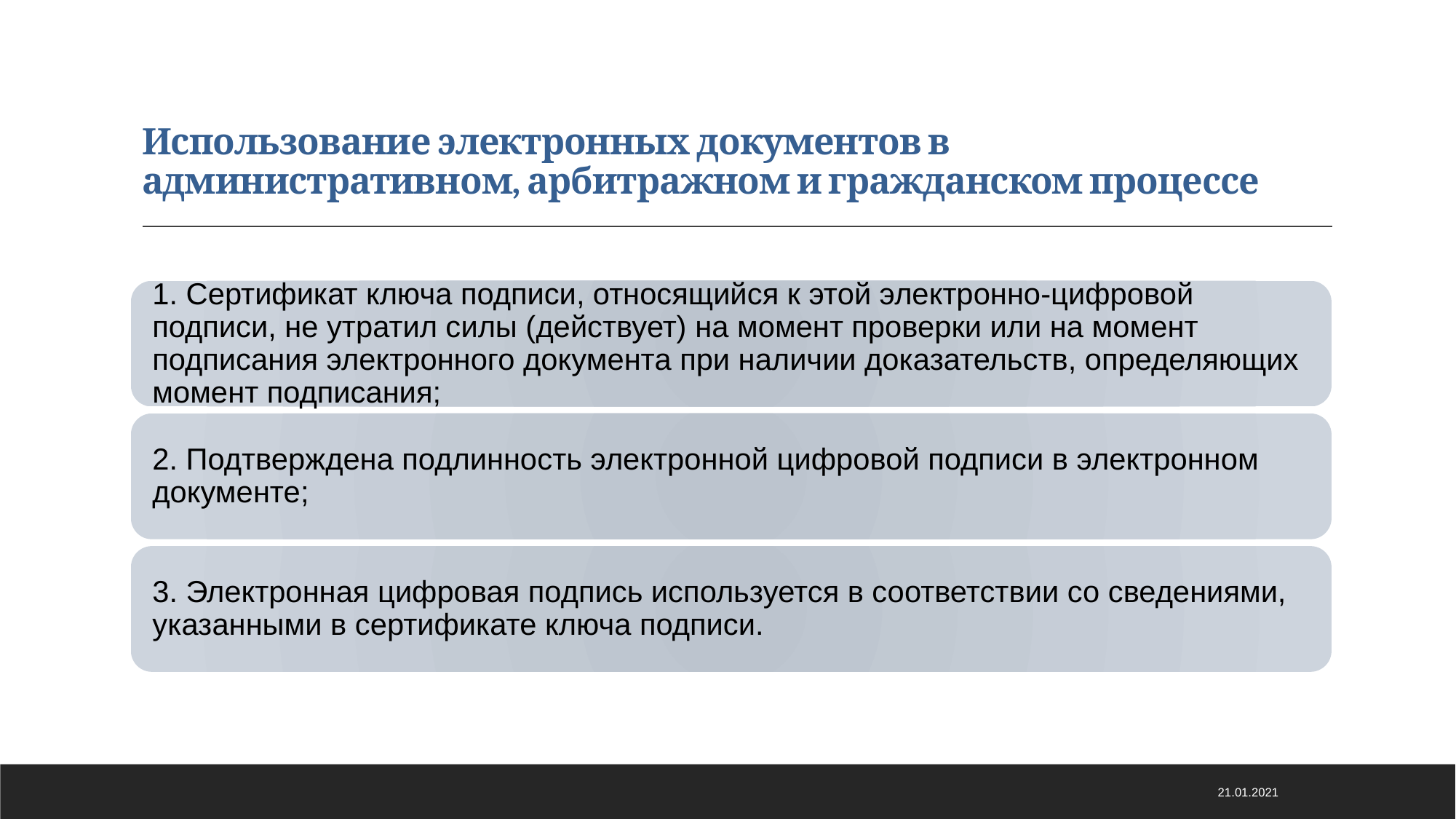

# Использование электронных документов в административном, арбитражном и гражданском процессе
1. Сертификат ключа подписи, относящийся к этой электронно-цифровой подписи, не утратил силы (действует) на момент проверки или на момент подписания электронного документа при наличии доказательств, определяющих момент подписания;
2. Подтверждена подлинность электронной цифровой подписи в электронном документе;
3. Электронная цифровая подпись используется в соответствии со сведениями, указанными в сертификате ключа подписи.
21.01.2021